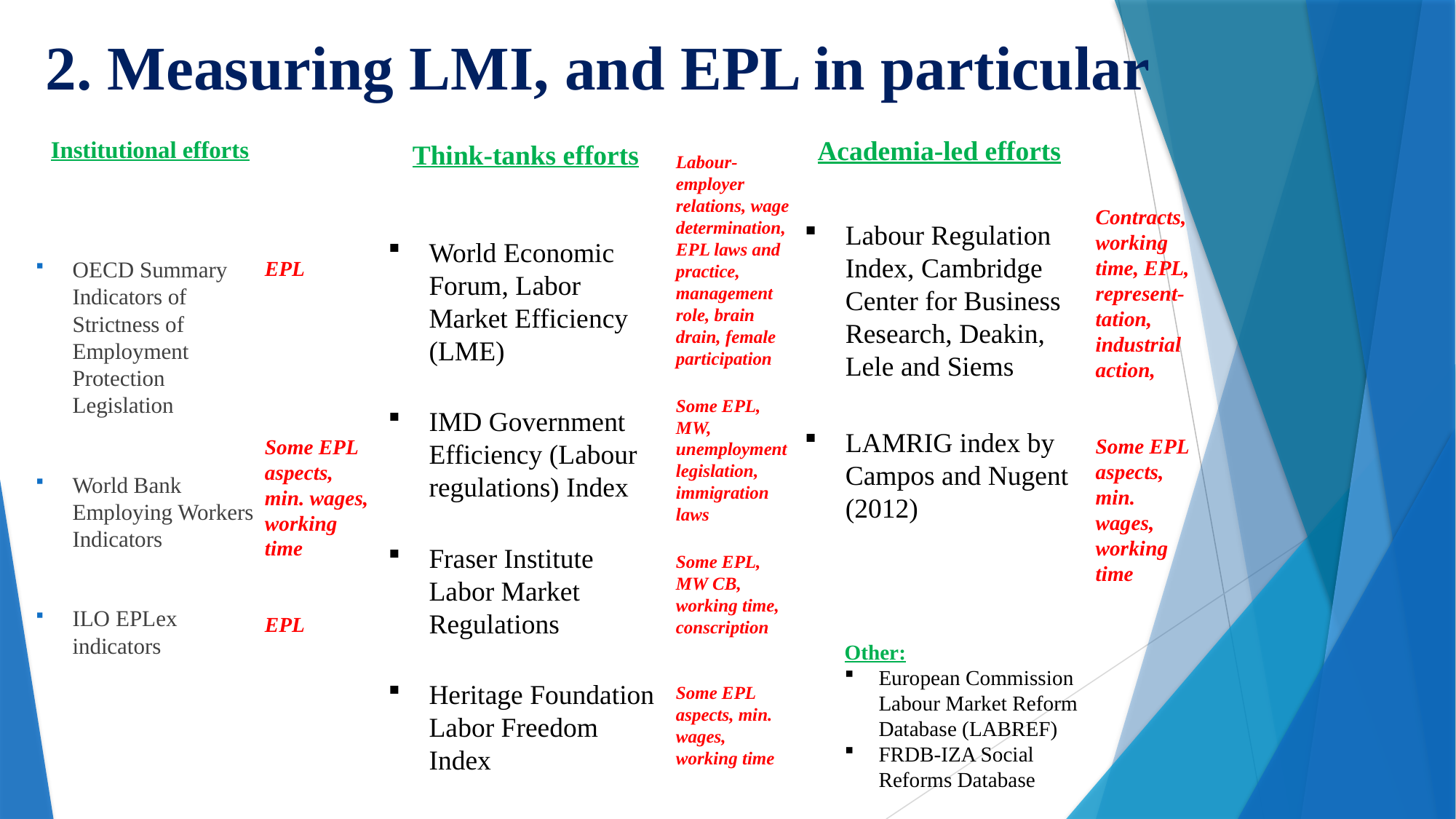

# 2. Measuring LMI, and EPL in particular
Academia-led efforts

Labour Regulation Index, Cambridge Center for Business Research, Deakin, Lele and Siems

LAMRIG index by Campos and Nugent (2012)

Institutional efforts

OECD Summary Indicators of Strictness of Employment Protection Legislation

World Bank Employing Workers Indicators

ILO EPLex indicators
Think-tanks efforts

World Economic Forum, Labor Market Efficiency (LME)
IMD Government Efficiency (Labour regulations) Index
Fraser Institute Labor Market Regulations
Heritage Foundation Labor Freedom Index
Labour-employer relations, wage determination,  EPL laws and practice, management role, brain drain, female participation

Some EPL, MW,
unemployment legislation, immigration laws

Some EPL, MW CB, working time, conscription

Some EPL aspects, min. wages, working time

Contracts, working time, EPL, represent-tation, industrial action,

Some EPL aspects, min. wages, working time

EPL

Some EPL aspects, min. wages, working time

EPL

Other:
European Commission Labour Market Reform Database (LABREF)
FRDB-IZA Social Reforms Database